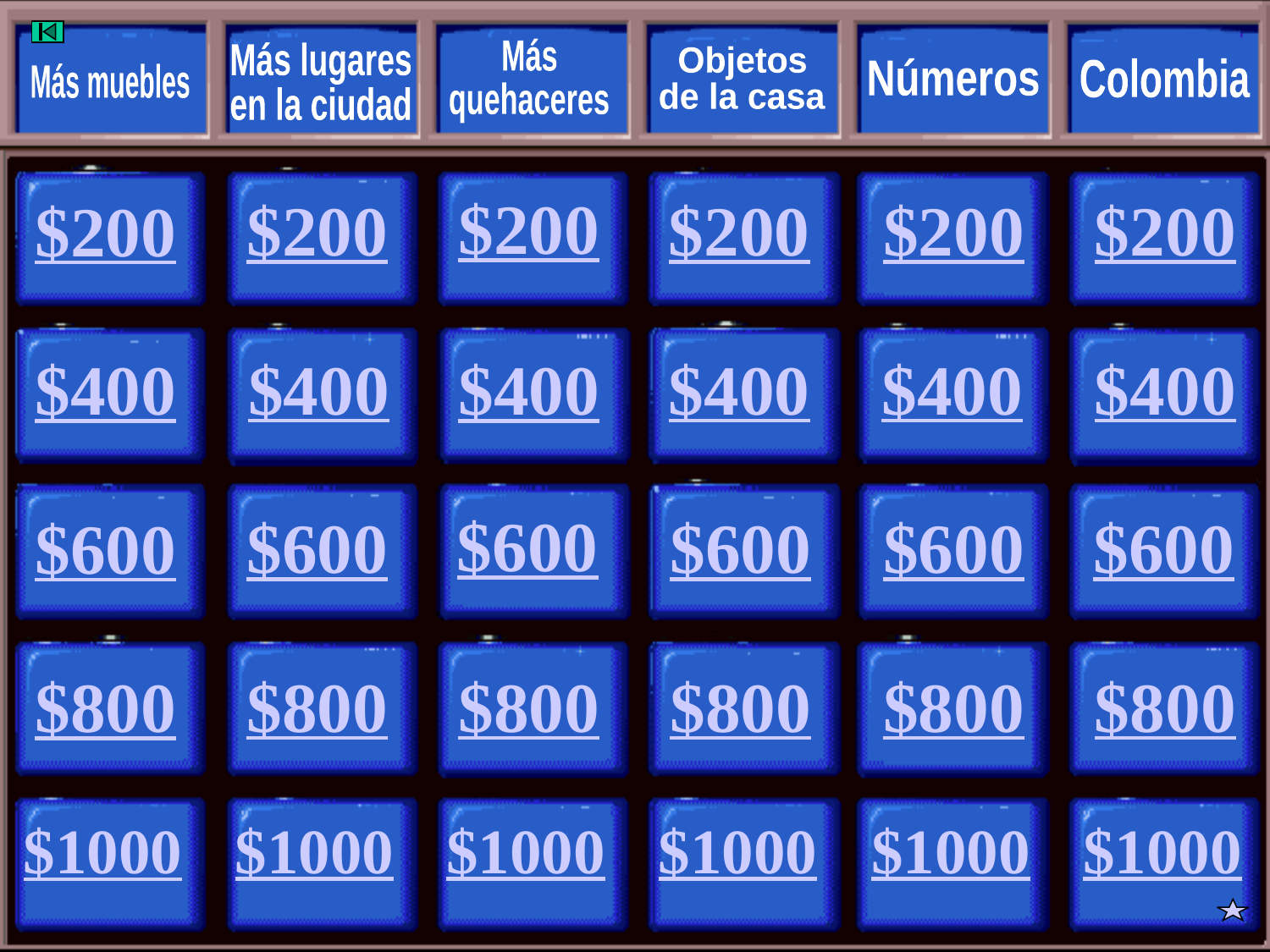

Más
quehaceres
Más lugares
en la ciudad
Objetos
de la casa
Números
Colombia
Más muebles
$200
$200
$200
$200
$200
$200
$400
$400
$400
$400
$400
$400
$600
$600
$600
$600
$600
$600
$800
$800
$800
$800
$800
$800
$1000
$1000
$1000
$1000
$1000
$1000